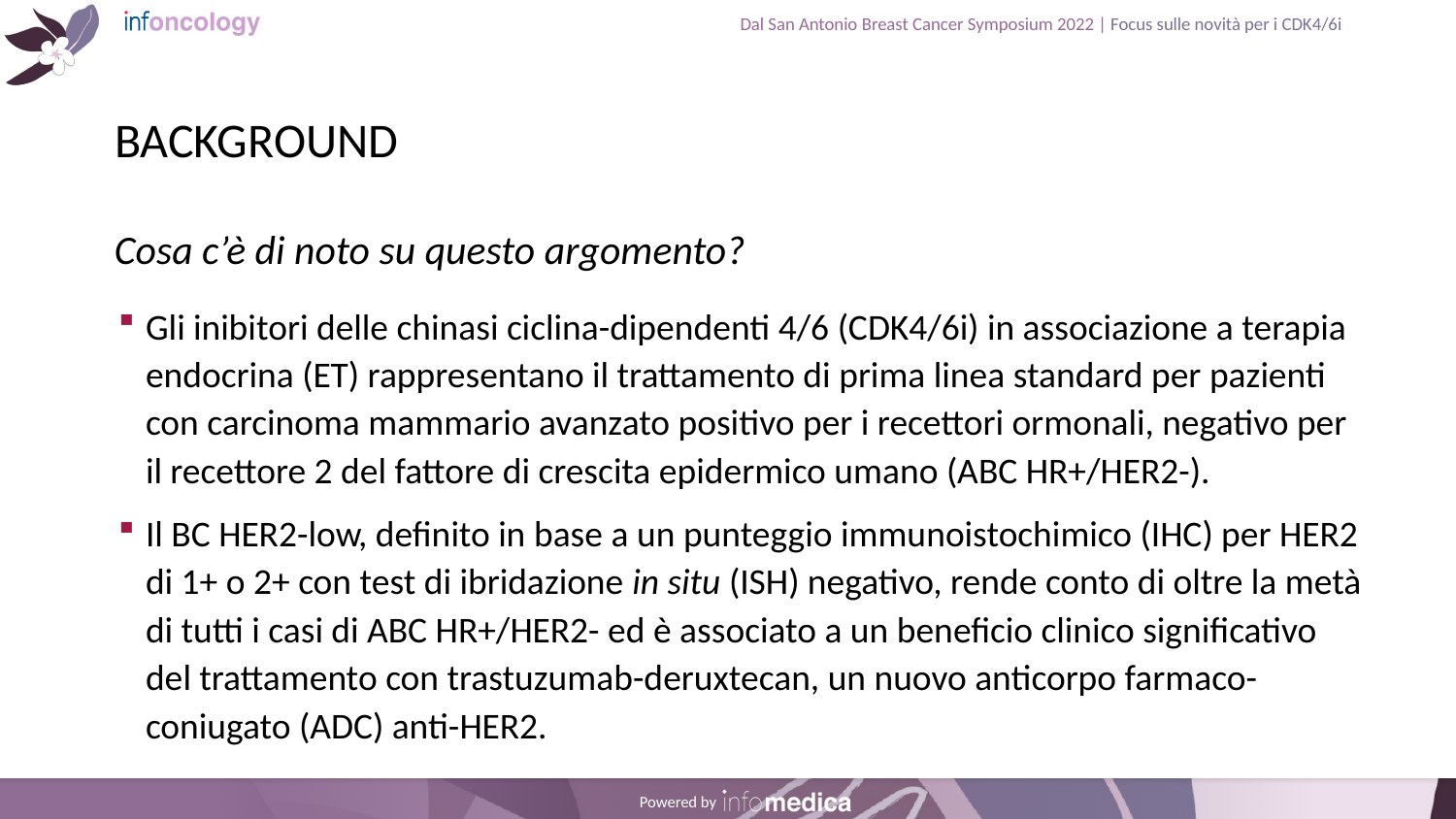

# BACKGROUND
Gli inibitori delle chinasi ciclina-dipendenti 4/6 (CDK4/6i) in associazione a terapia endocrina (ET) rappresentano il trattamento di prima linea standard per pazienti con carcinoma mammario avanzato positivo per i recettori ormonali, negativo per il recettore 2 del fattore di crescita epidermico umano (ABC HR+/HER2-).
Il BC HER2-low, definito in base a un punteggio immunoistochimico (IHC) per HER2 di 1+ o 2+ con test di ibridazione in situ (ISH) negativo, rende conto di oltre la metà di tutti i casi di ABC HR+/HER2- ed è associato a un beneficio clinico significativo del trattamento con trastuzumab-deruxtecan, un nuovo anticorpo farmaco-coniugato (ADC) anti-HER2.